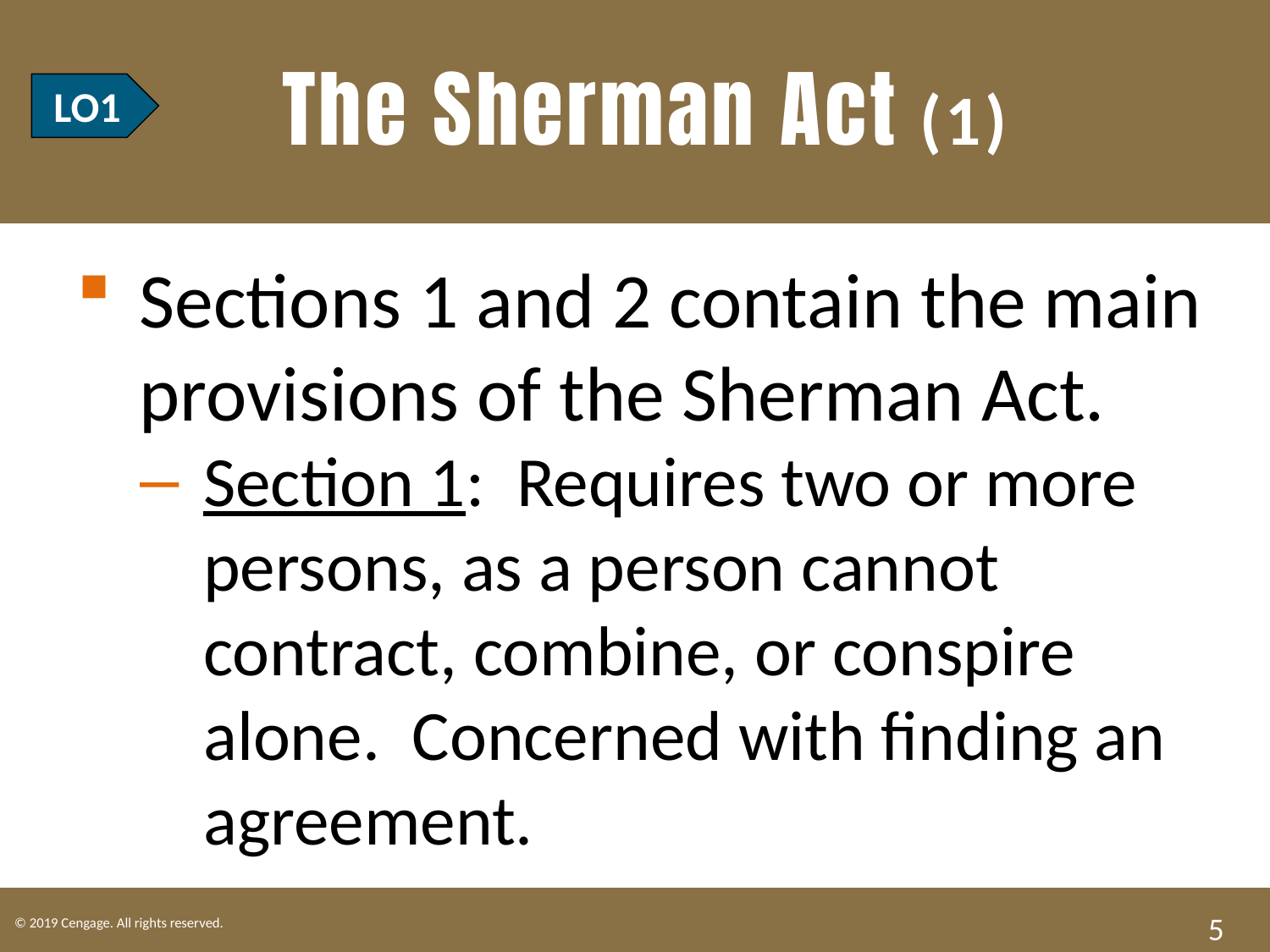

# LO1 The Sherman Act (1)
LO1
Sections 1 and 2 contain the main provisions of the Sherman Act.
Section 1:  Requires two or more persons, as a person cannot contract, combine, or conspire alone.  Concerned with finding an agreement.
5